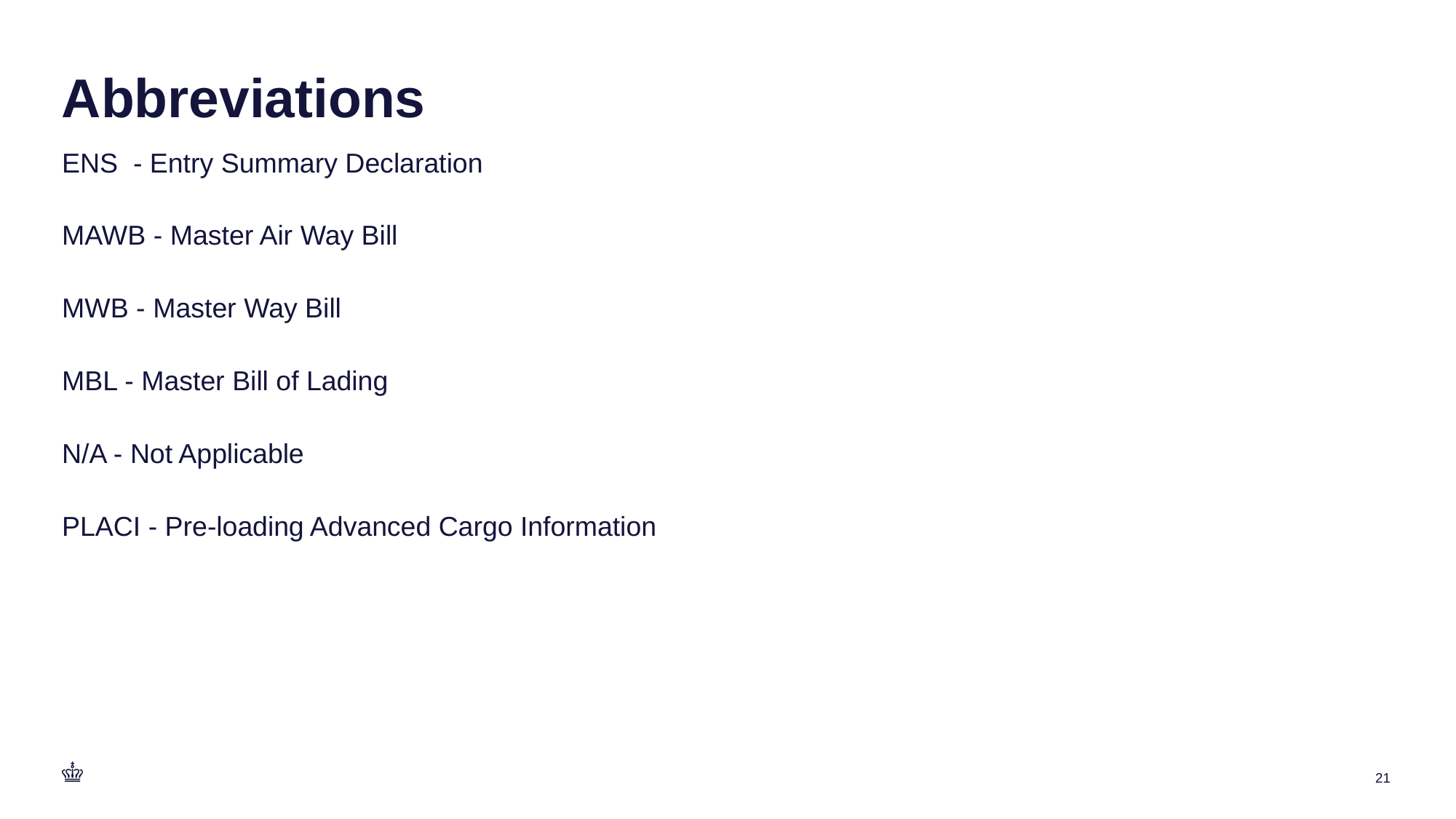

# Abbreviations
ENS  - Entry Summary Declaration

MAWB - Master Air Way Bill

MWB - Master Way Bill

MBL - Master Bill of Lading

N/A - Not Applicable

PLACI - Pre-loading Advanced Cargo Information

21